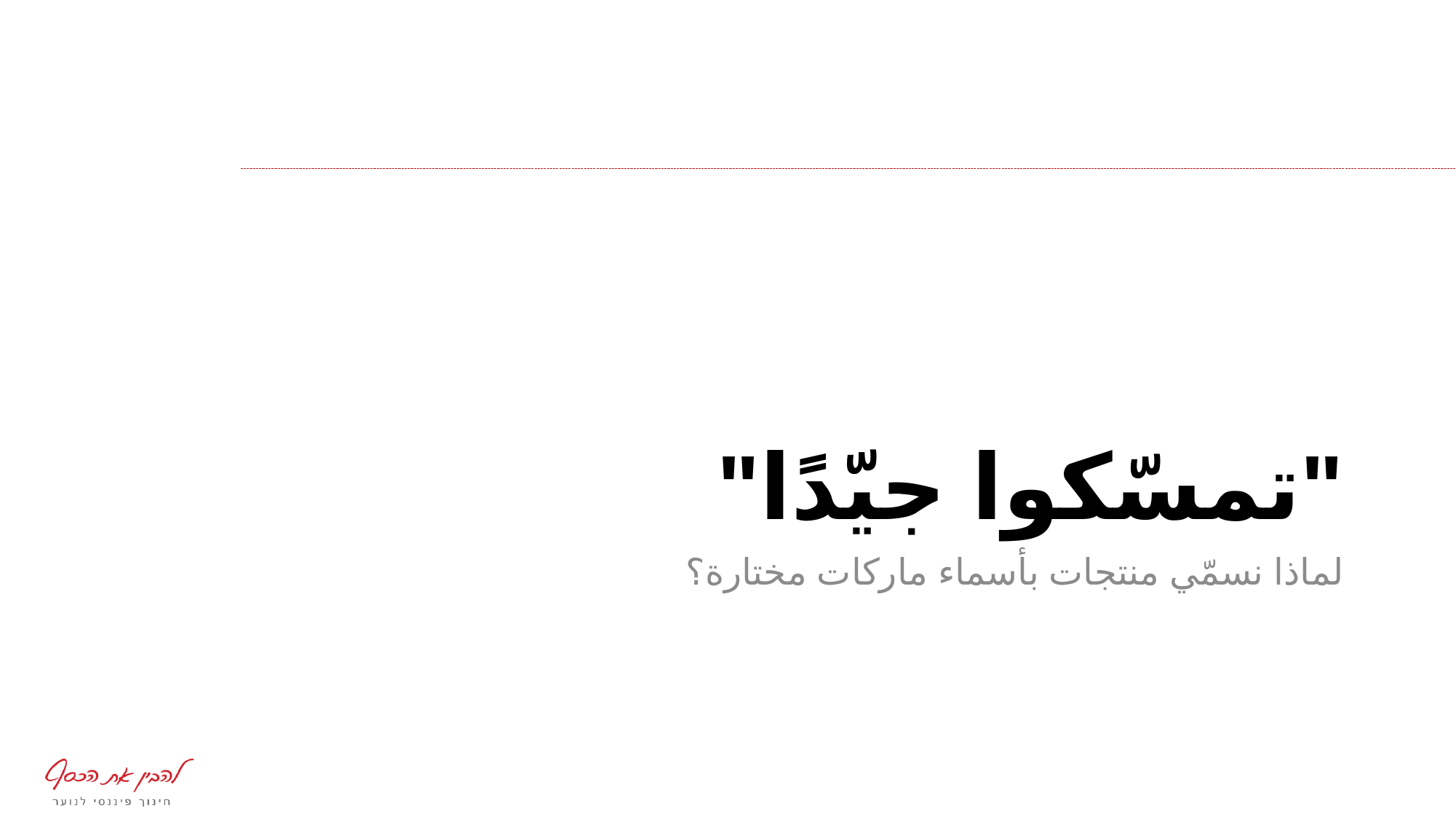

# "تمسّكوا جيّدًا"
لماذا نسمّي منتجات بأسماء ماركات مختارة؟